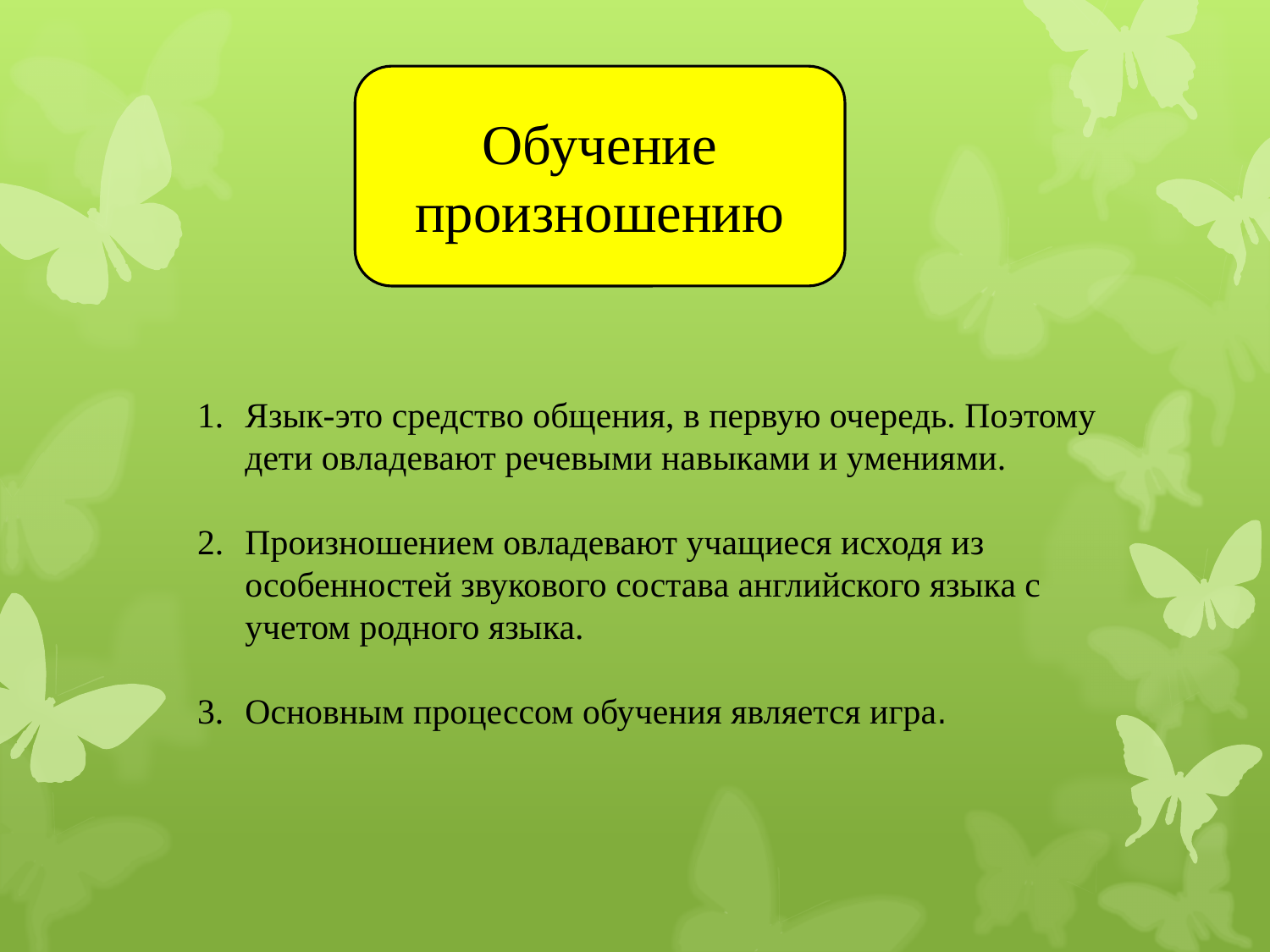

Обучение произношению
Язык-это средство общения, в первую очередь. Поэтому дети овладевают речевыми навыками и умениями.

Произношением овладевают учащиеся исходя из особенностей звукового состава английского языка с учетом родного языка.

Основным процессом обучения является игра.